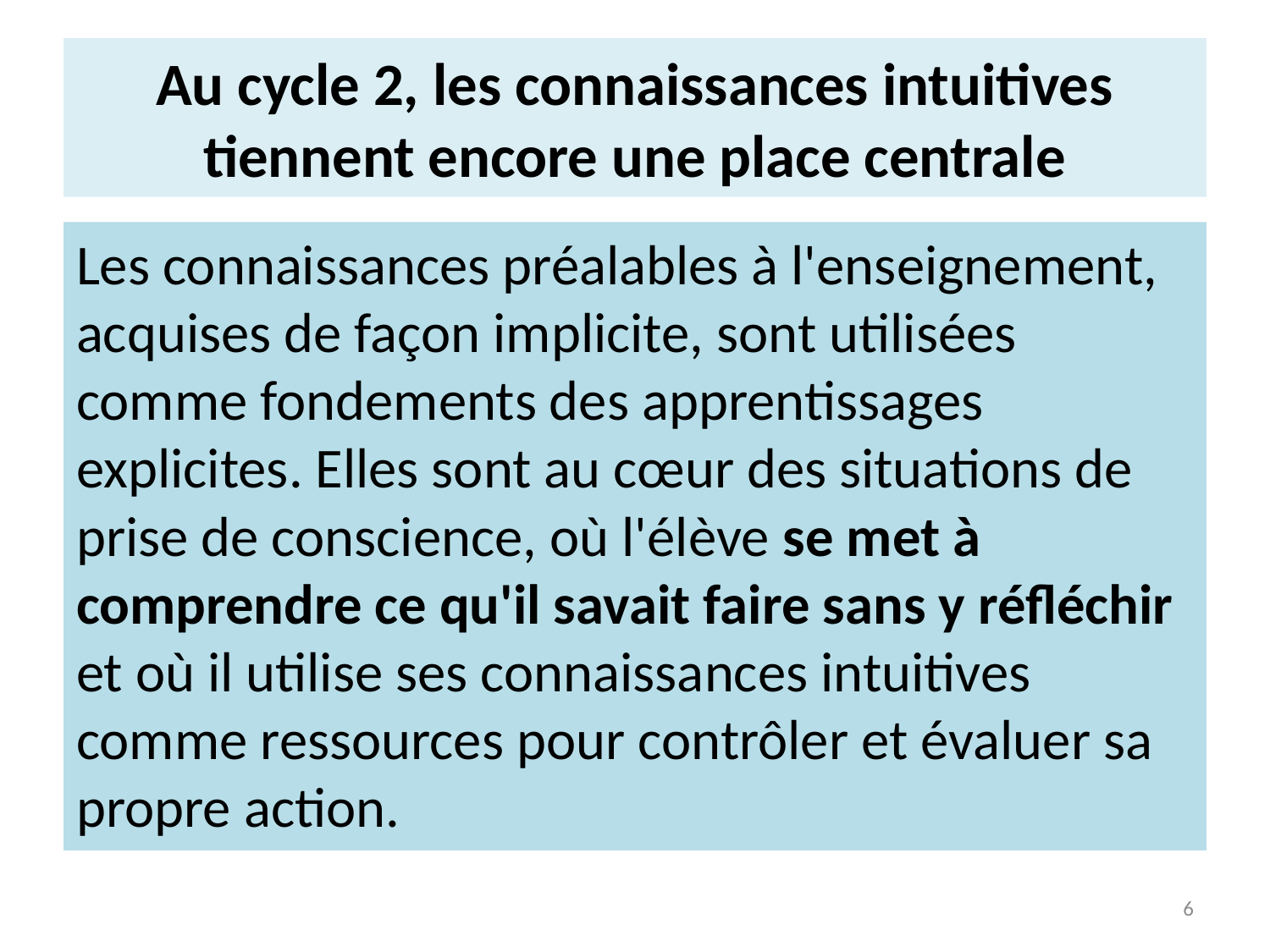

# Au cycle 2, les connaissances intuitives tiennent encore une place centrale
Les connaissances préalables à l'enseignement, acquises de façon implicite, sont utilisées comme fondements des apprentissages explicites. Elles sont au cœur des situations de prise de conscience, où l'élève se met à comprendre ce qu'il savait faire sans y réfléchir et où il utilise ses connaissances intuitives comme ressources pour contrôler et évaluer sa propre action.

6